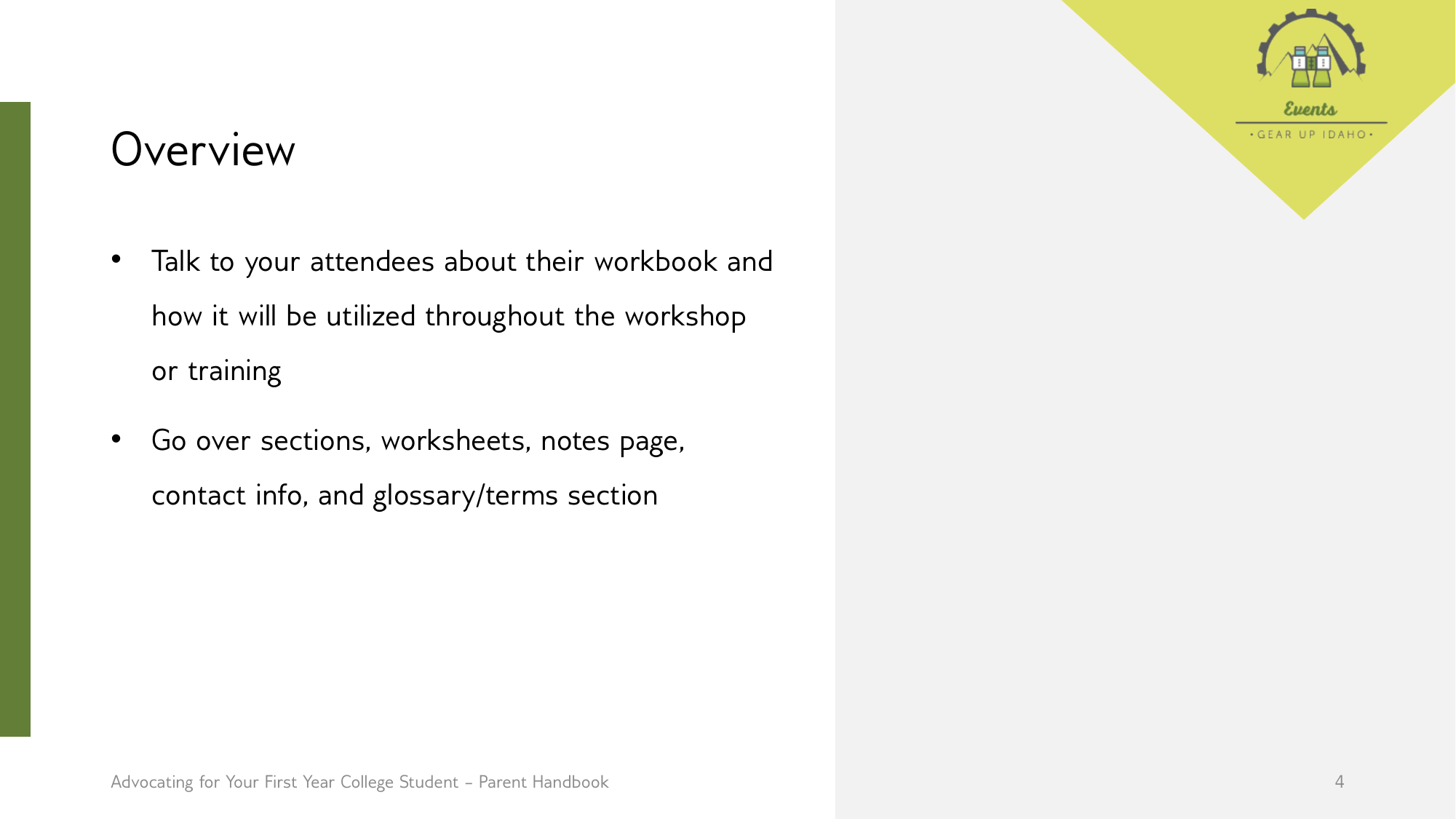

# Overview
Talk to your attendees about their workbook and how it will be utilized throughout the workshop or training
Go over sections, worksheets, notes page, contact info, and glossary/terms section

Advocating for Your First Year College Student – Parent Handbook
4